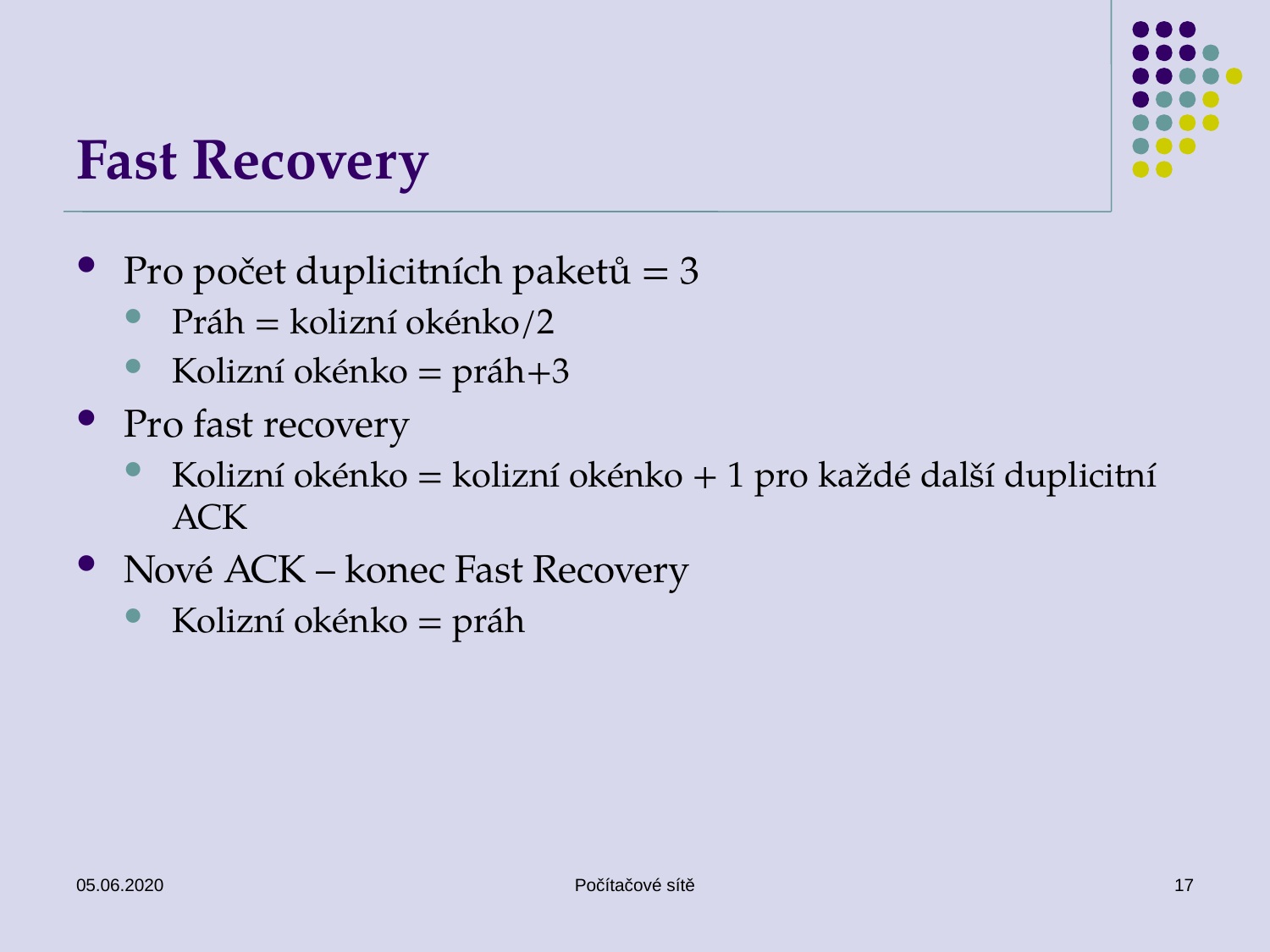

# Fast Recovery
Pro počet duplicitních paketů = 3
Práh = kolizní okénko/2
Kolizní okénko = práh+3
Pro fast recovery
Kolizní okénko = kolizní okénko + 1 pro každé další duplicitní ACK
Nové ACK – konec Fast Recovery
Kolizní okénko = práh

05.06.2020
Počítačové sítě
17